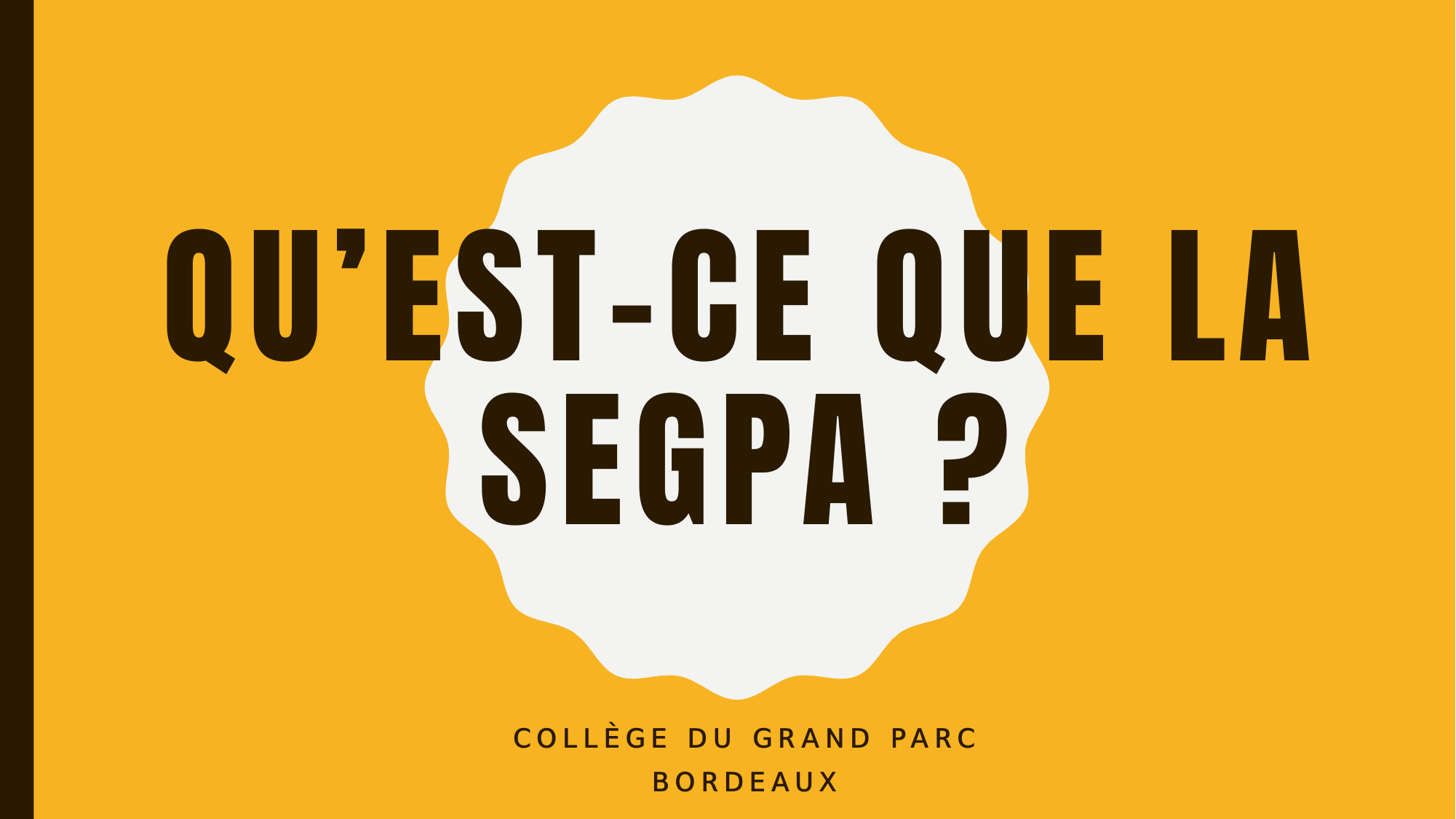

# Qu’est-ce que la SEGPA ?
Collège du Grand Parc
Bordeaux